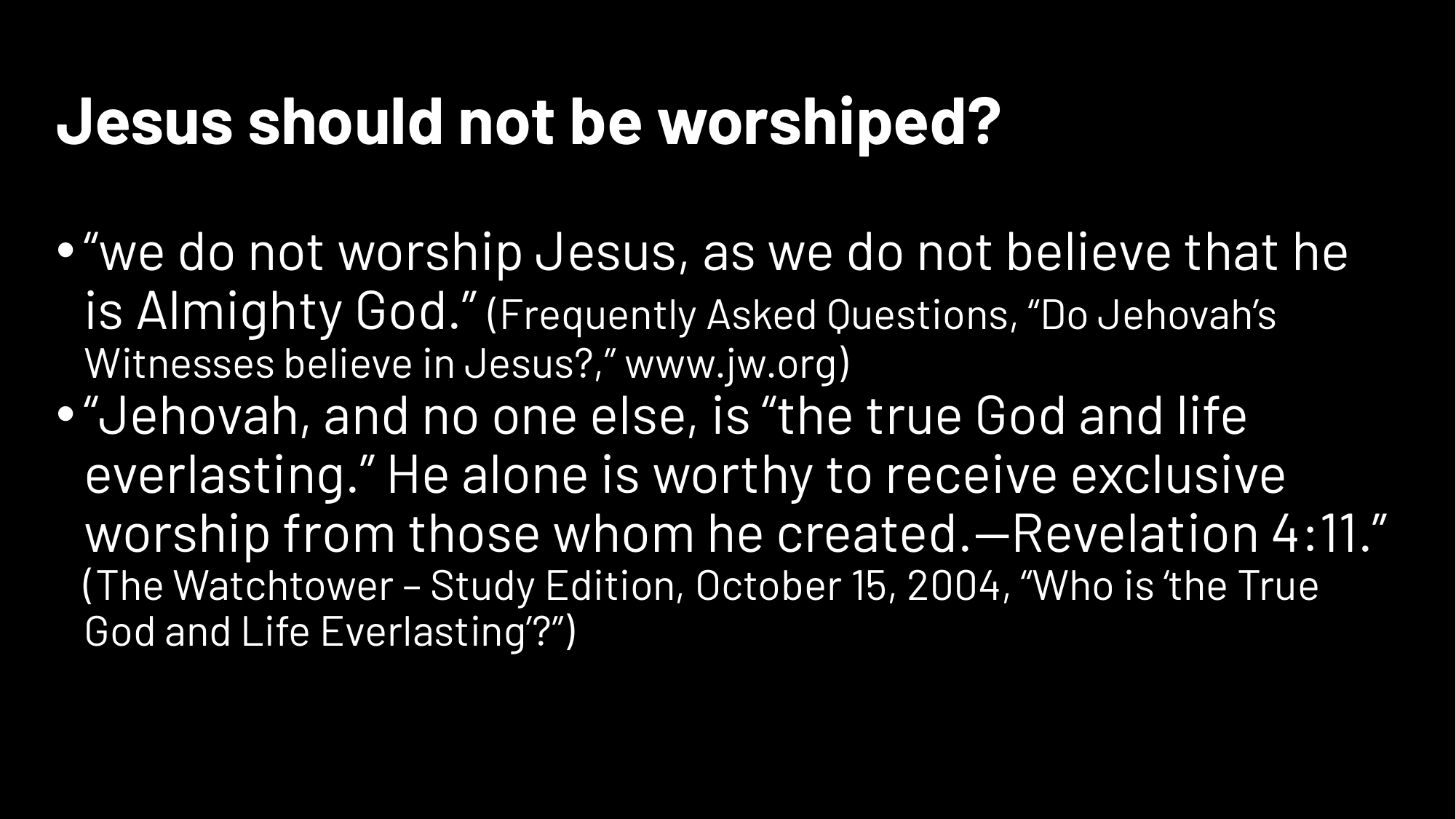

# Jesus should not be worshiped?
“we do not worship Jesus, as we do not believe that he is Almighty God.” (Frequently Asked Questions, “Do Jehovah’s Witnesses believe in Jesus?,” www.jw.org)
“Jehovah, and no one else, is “the true God and life everlasting.” He alone is worthy to receive exclusive worship from those whom he created.​—Revelation 4:11.” (The Watchtower – Study Edition, October 15, 2004, “Who is ‘the True God and Life Everlasting’?”)